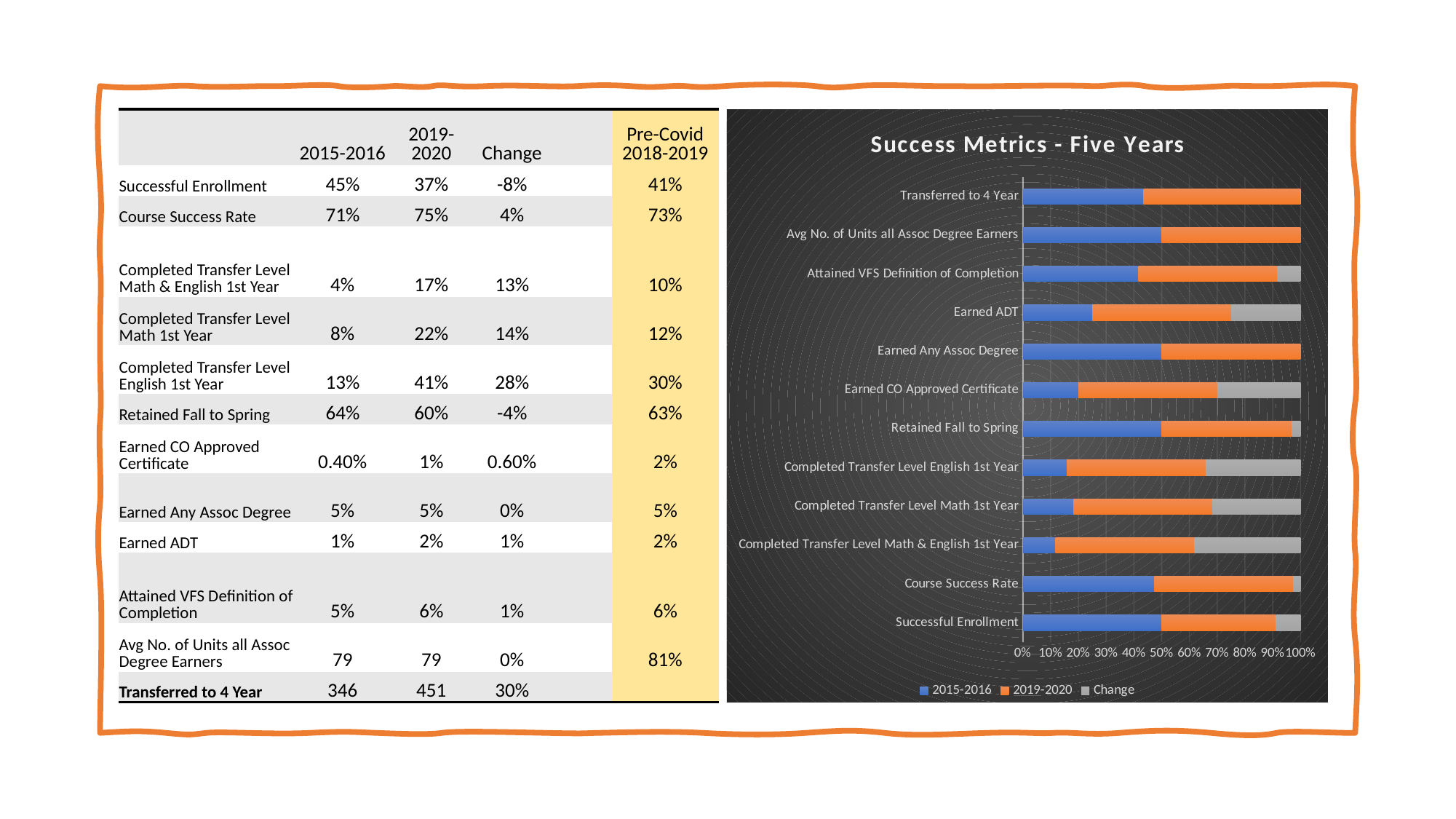

|  | 2015-2016 | 2019-2020 | Change |  | Pre-Covid 2018-2019 |
| --- | --- | --- | --- | --- | --- |
| Successful Enrollment | 45% | 37% | -8% |  | 41% |
| Course Success Rate | 71% | 75% | 4% |  | 73% |
| Completed Transfer Level Math & English 1st Year | 4% | 17% | 13% |  | 10% |
| Completed Transfer Level Math 1st Year | 8% | 22% | 14% |  | 12% |
| Completed Transfer Level English 1st Year | 13% | 41% | 28% |  | 30% |
| Retained Fall to Spring | 64% | 60% | -4% |  | 63% |
| Earned CO Approved Certificate | 0.40% | 1% | 0.60% |  | 2% |
| Earned Any Assoc Degree | 5% | 5% | 0% |  | 5% |
| Earned ADT | 1% | 2% | 1% |  | 2% |
| Attained VFS Definition of Completion | 5% | 6% | 1% |  | 6% |
| Avg No. of Units all Assoc Degree Earners | 79 | 79 | 0% |  | 81% |
| Transferred to 4 Year | 346 | 451 | 30% |  |  |

### Chart: Success Metrics - Five Years

| Category | 2015-2016 | 2019-2020 | Change |
|---|---|---|---|
| Successful Enrollment | 0.45 | 0.37 | -0.08 |
| Course Success Rate | 0.71 | 0.75 | 0.04 |
| Completed Transfer Level Math & English 1st Year | 0.04 | 0.17 | 0.13 |
| Completed Transfer Level Math 1st Year | 0.08 | 0.22 | 0.14 |
| Completed Transfer Level English 1st Year | 0.13 | 0.41 | 0.28 |
| Retained Fall to Spring | 0.64 | 0.6 | -0.04 |
| Earned CO Approved Certificate | 0.004 | 0.01 | 0.006 |
| Earned Any Assoc Degree | 0.05 | 0.05 | 0.0 |
| Earned ADT | 0.01 | 0.02 | 0.01 |
| Attained VFS Definition of Completion | 0.05 | 0.06 | 0.01 |
| Avg No. of Units all Assoc Degree Earners | 79.0 | 79.0 | 0.0 |
| Transferred to 4 Year | 346.0 | 451.0 | 0.30346820809248554 |